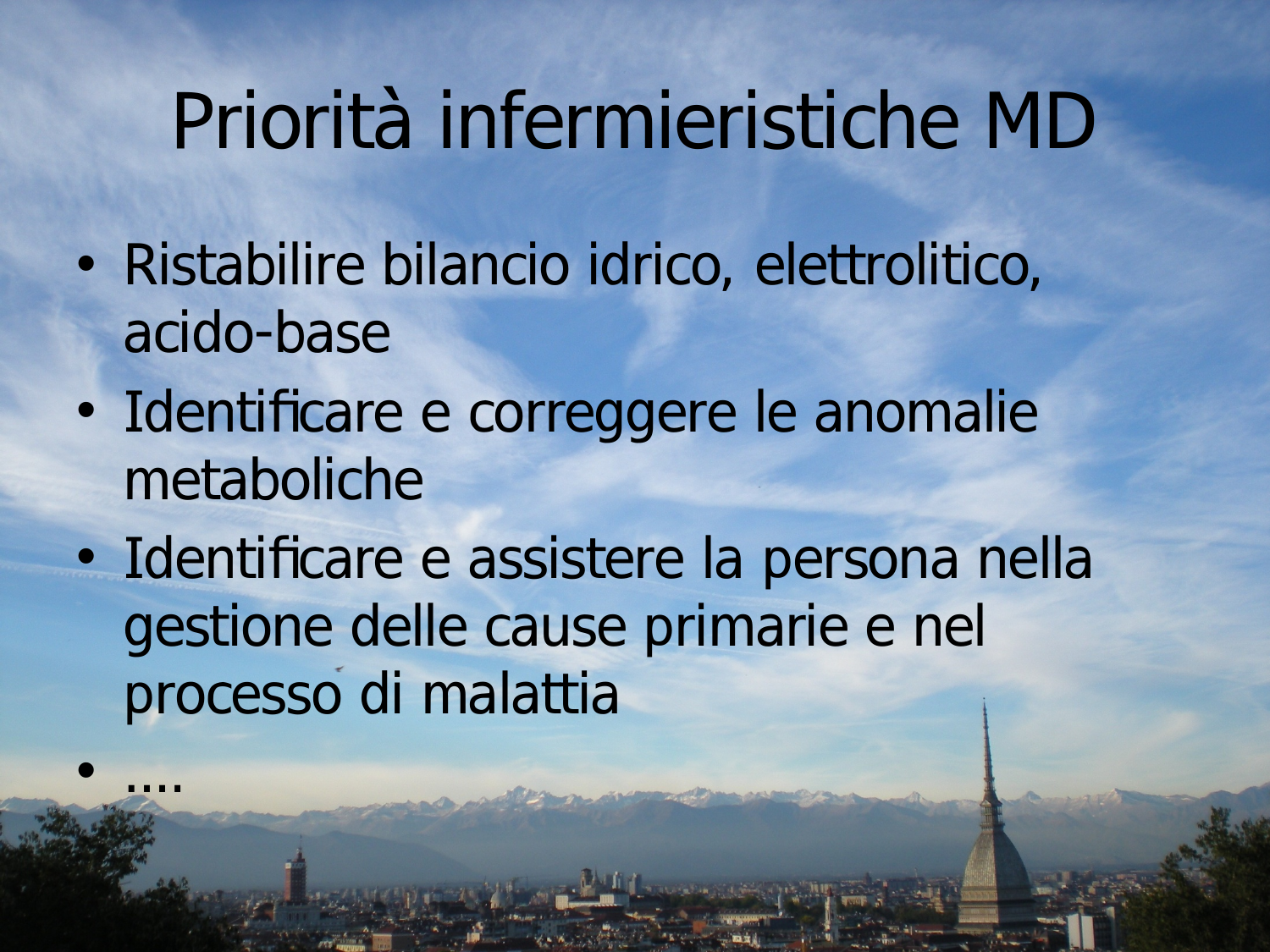

# Priorità infermieristiche MD
Ristabilire bilancio idrico, elettrolitico, acido-base
Identificare e correggere le anomalie metaboliche
Identificare e assistere la persona nella gestione delle cause primarie e nel processo di malattia
….